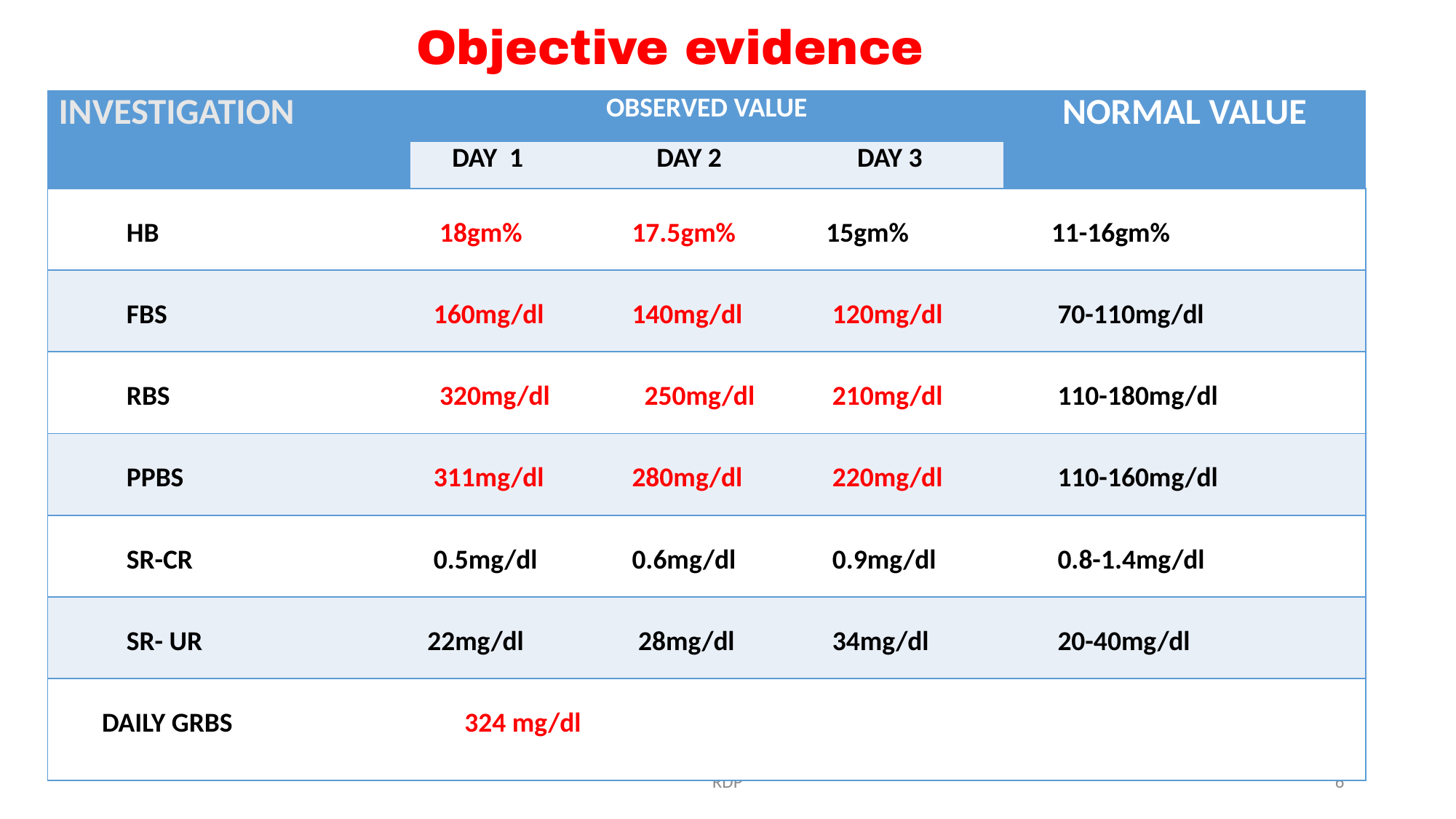

Objective evidence
| INVESTIGATION | OBSERVED VALUE |  |  | NORMAL VALUE |
| --- | --- | --- | --- | --- |
|  | DAY 1 | DAY 2 | DAY 3 |  |
| HB | 18gm% | 17.5gm% | 15gm% | 11-16gm% |
| FBS | 160mg/dl | 140mg/dl | 120mg/dl | 70-110mg/dl |
| RBS | 320mg/dl | 250mg/dl | 210mg/dl | 110-180mg/dl |
| PPBS | 311mg/dl | 280mg/dl | 220mg/dl | 110-160mg/dl |
| SR-CR | 0.5mg/dl | 0.6mg/dl | 0.9mg/dl | 0.8-1.4mg/dl |
| SR- UR | 22mg/dl | 28mg/dl | 34mg/dl | 20-40mg/dl |
| DAILY GRBS | 324 mg/dl |  |  |  |
RDP
6